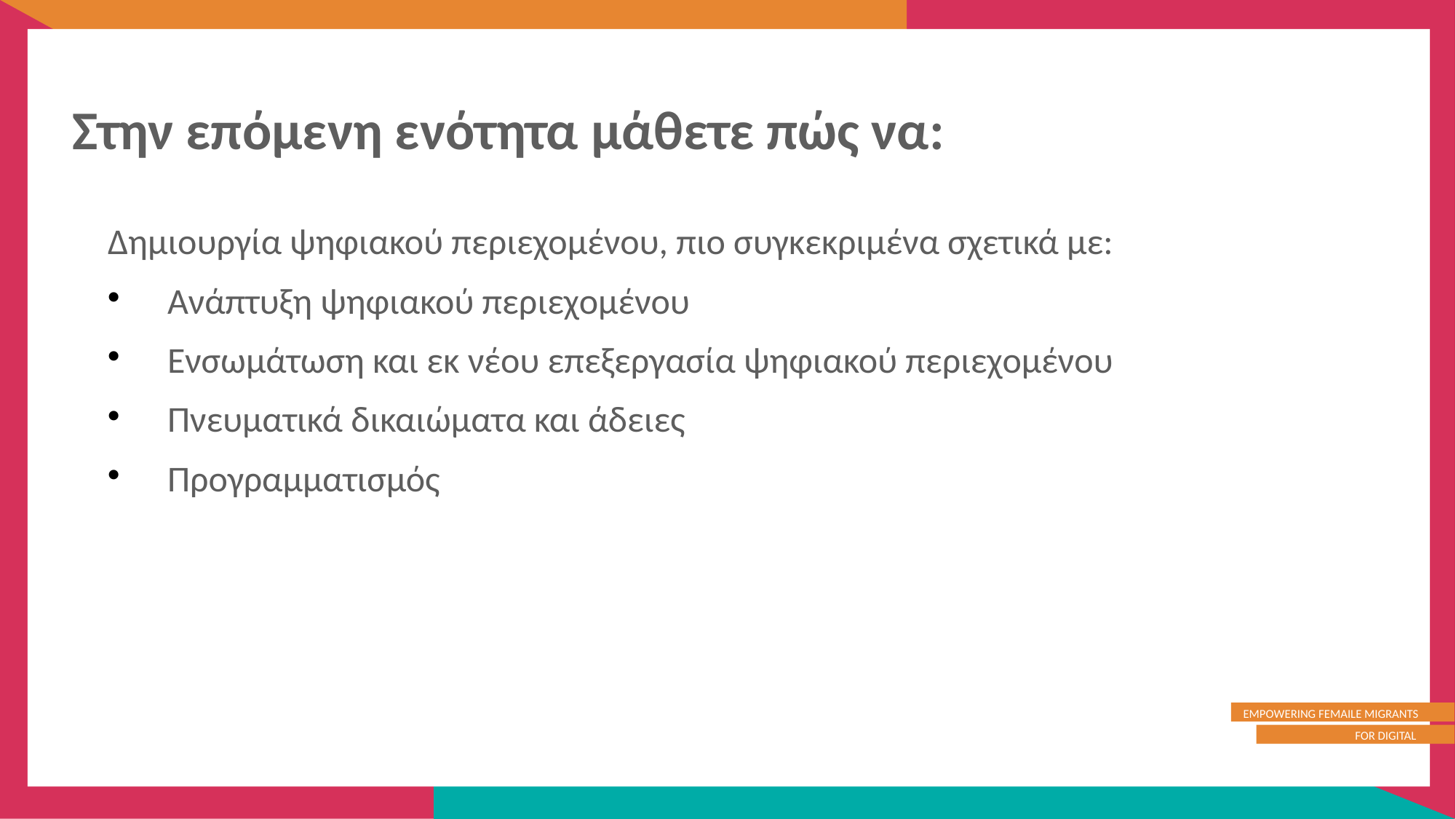

Στην επόμενη ενότητα μάθετε πώς να:
Δημιουργία ψηφιακού περιεχομένου, πιο συγκεκριμένα σχετικά με:
Ανάπτυξη ψηφιακού περιεχομένου
Ενσωμάτωση και εκ νέου επεξεργασία ψηφιακού περιεχομένου
Πνευματικά δικαιώματα και άδειες
Προγραμματισμός